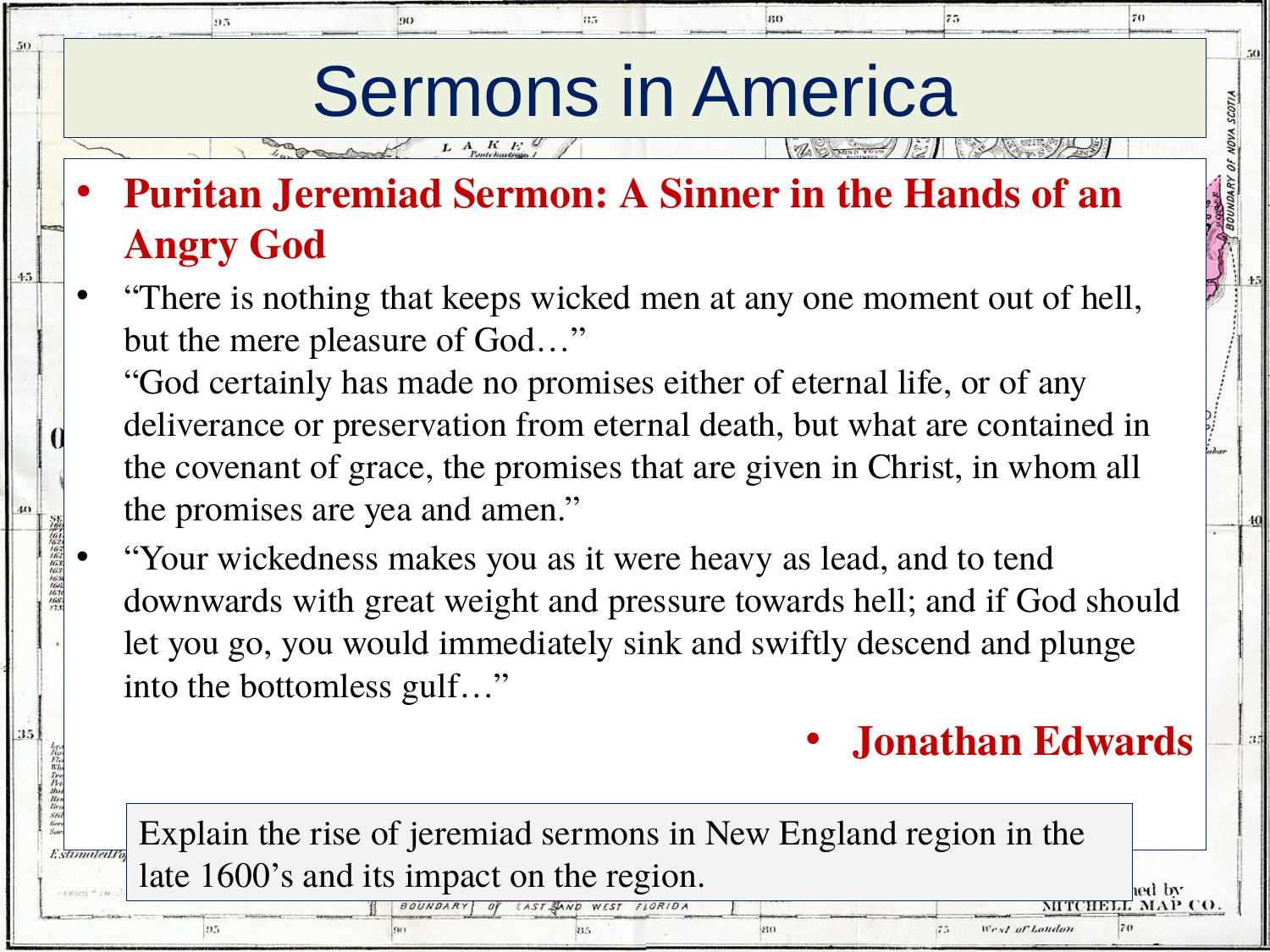

# Sermons in America
Puritan Jeremiad Sermon: A Sinner in the Hands of an Angry God
“There is nothing that keeps wicked men at any one mo­ment out of hell, but the mere pleasure of God…”
“God certainly has made no promises either of eternal life, or of any deliverance or preservation from eternal death, but what are contained in the covenant of grace, the promises that are given in Christ, in whom all the promises are yea and amen.”
“Your wickedness makes you as it were heavy as lead, and to tend downwards with great weight and pressure to­wards hell; and if God should let you go, you would imme­diately sink and swiftly descend and plunge into the bot­tomless gulf…”
Jonathan Edwards

Explain the rise of jeremiad sermons in New England region in the late 1600’s and its impact on the region.